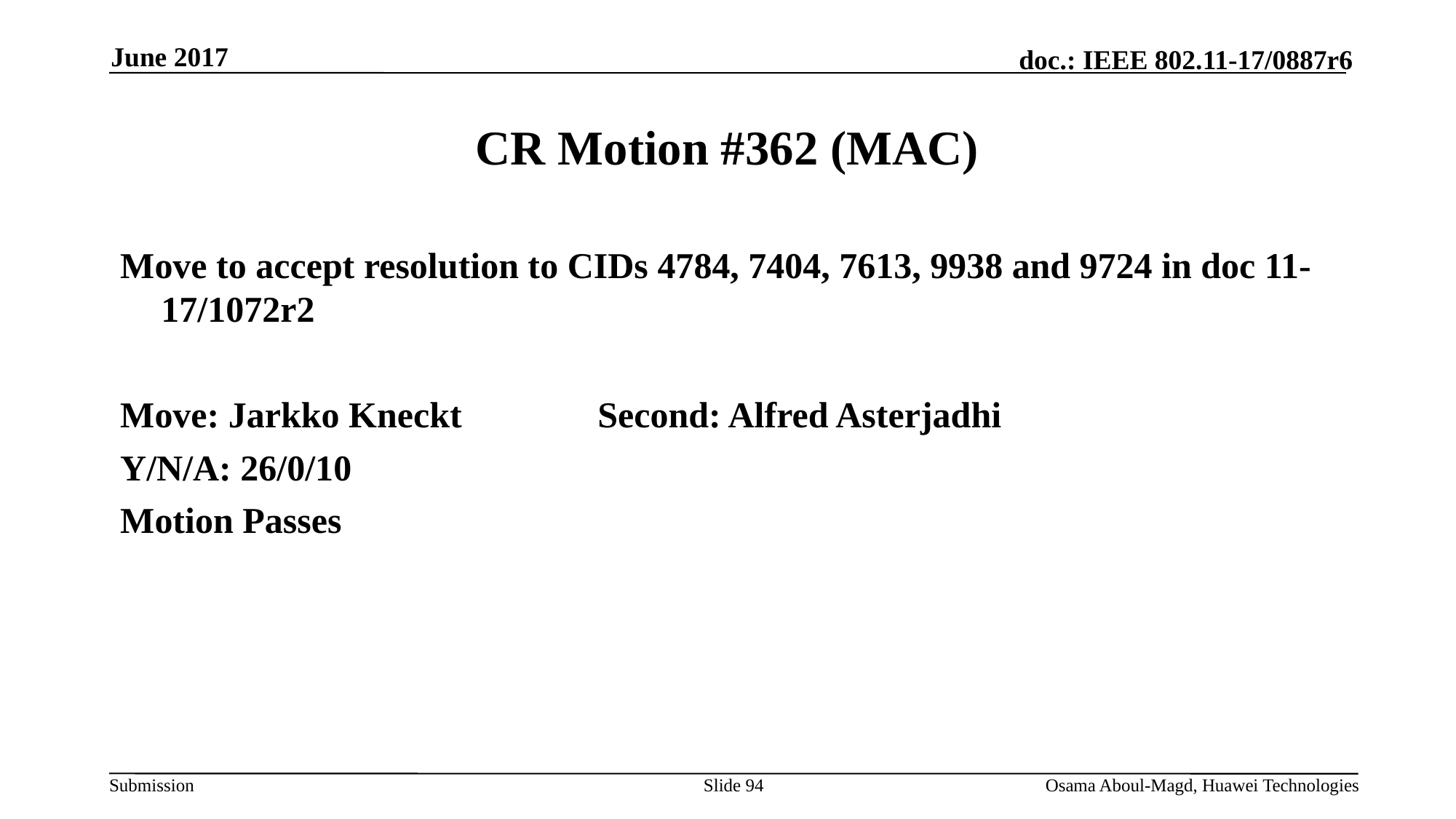

June 2017
# CR Motion #362 (MAC)
Move to accept resolution to CIDs 4784, 7404, 7613, 9938 and 9724 in doc 11-17/1072r2

Move: Jarkko Kneckt 		Second: Alfred Asterjadhi
Y/N/A: 26/0/10
Motion Passes
Slide 94
Osama Aboul-Magd, Huawei Technologies